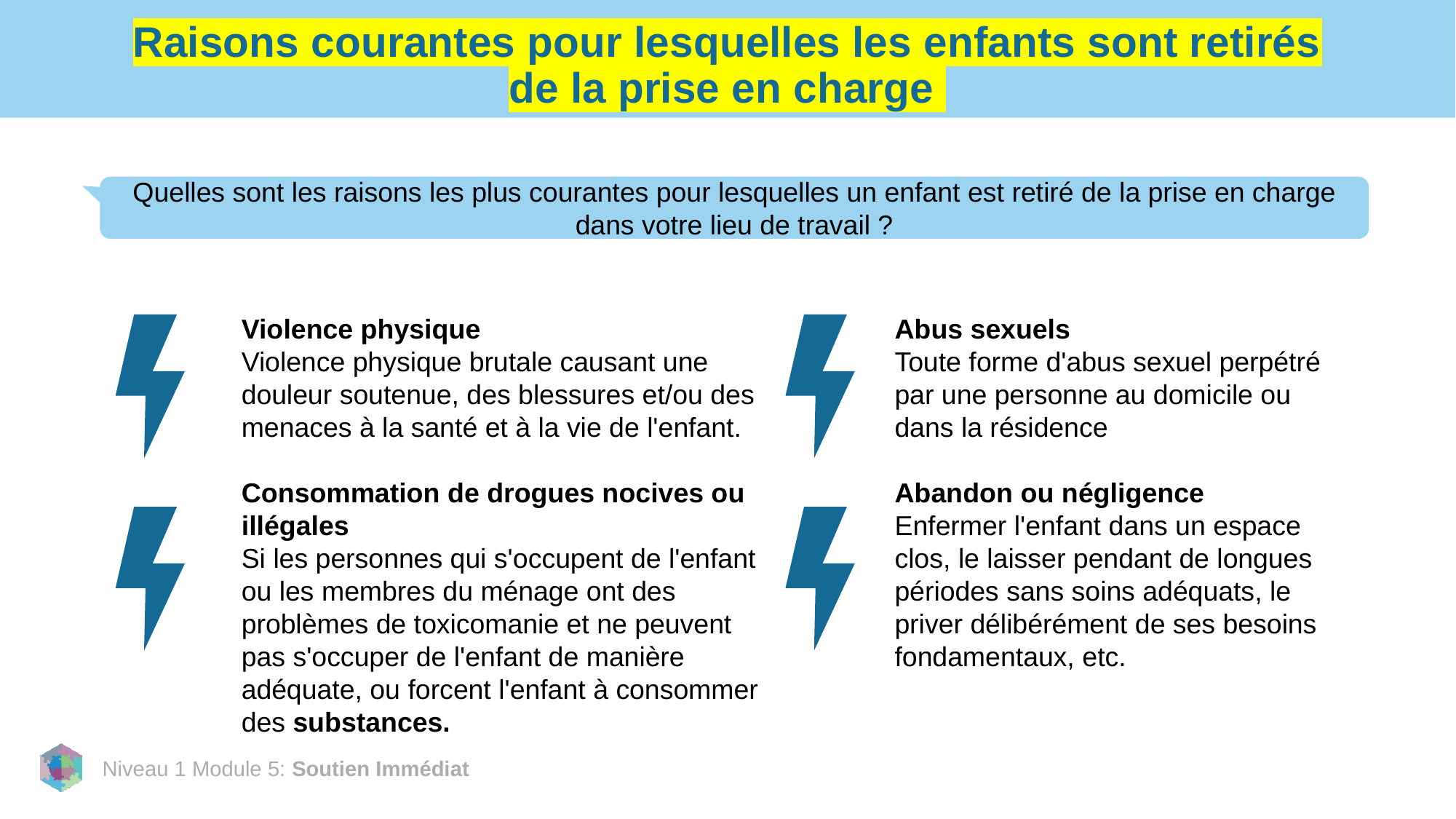

# Raisons courantes pour lesquelles les enfants sont retirés de la prise en charge
Quelles sont les raisons les plus courantes pour lesquelles un enfant est retiré de la prise en charge dans votre lieu de travail ?
Violence physique
Violence physique brutale causant une douleur soutenue, des blessures et/ou des menaces à la santé et à la vie de l'enfant.

Consommation de drogues nocives ou illégales
Si les personnes qui s'occupent de l'enfant ou les membres du ménage ont des problèmes de toxicomanie et ne peuvent pas s'occuper de l'enfant de manière adéquate, ou forcent l'enfant à consommer des substances.
Abus sexuels
Toute forme d'abus sexuel perpétré par une personne au domicile ou dans la résidence

Abandon ou négligence
Enfermer l'enfant dans un espace clos, le laisser pendant de longues périodes sans soins adéquats, le priver délibérément de ses besoins fondamentaux, etc.